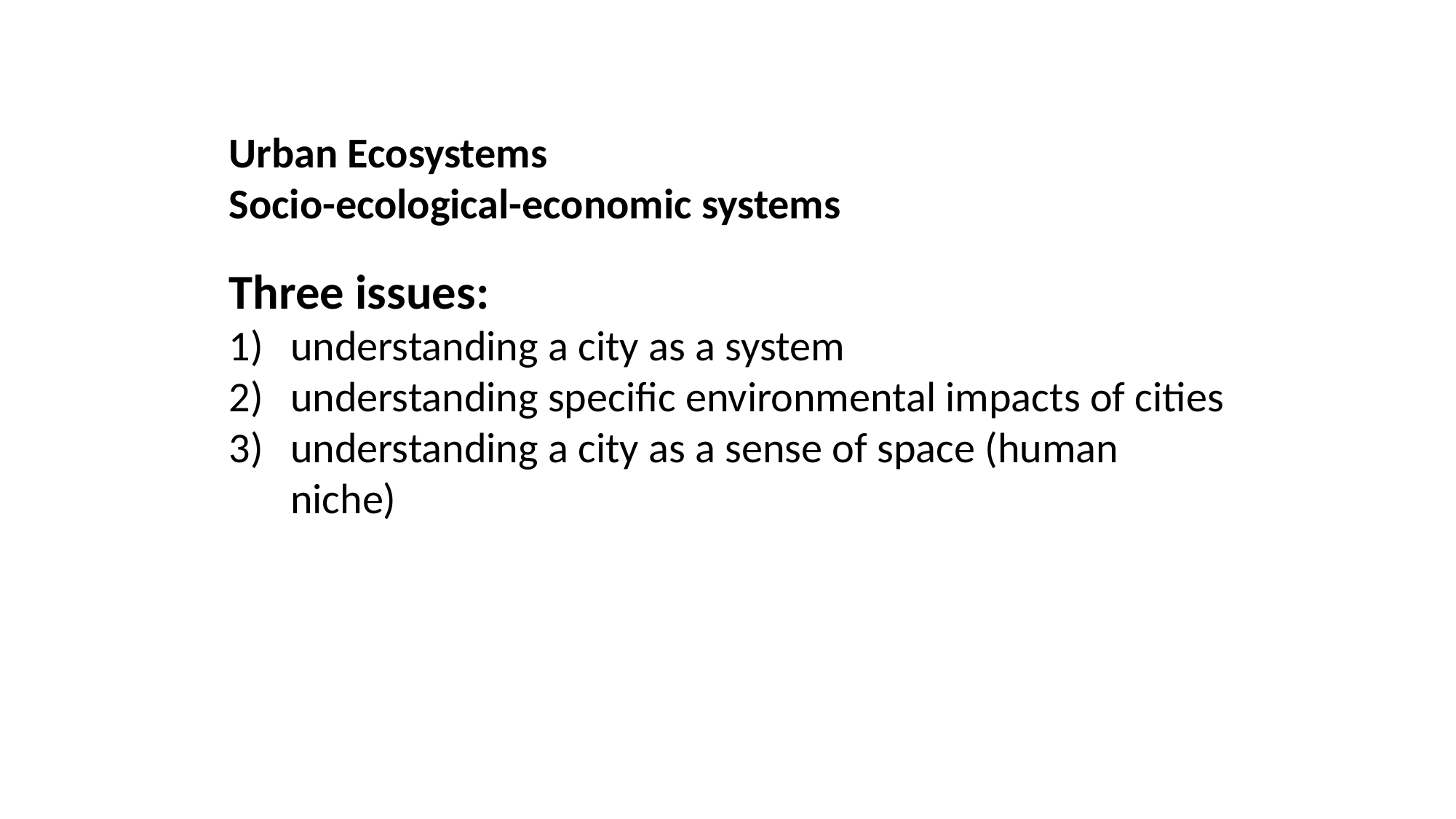

Urban Ecosystems
Socio-ecological-economic systems

Three issues:
understanding a city as a system
understanding specific environmental impacts of cities
understanding a city as a sense of space (human niche)